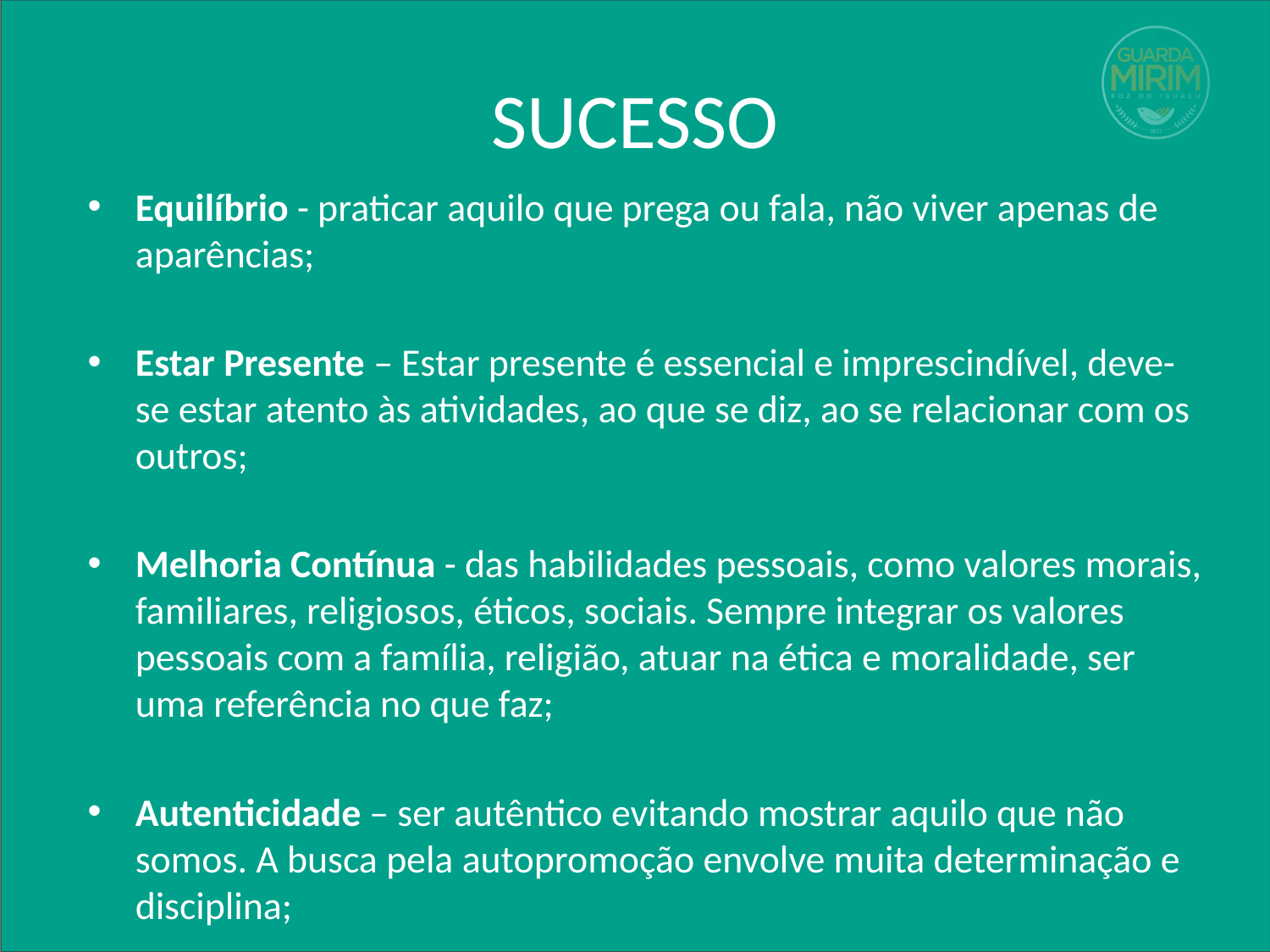

# SUCESSO
Equilíbrio - praticar aquilo que prega ou fala, não viver apenas de aparências;

Estar Presente – Estar presente é essencial e imprescindível, deve-se estar atento às atividades, ao que se diz, ao se relacionar com os outros;

Melhoria Contínua - das habilidades pessoais, como valores morais, familiares, religiosos, éticos, sociais. Sempre integrar os valores pessoais com a família, religião, atuar na ética e moralidade, ser uma referência no que faz;

Autenticidade – ser autêntico evitando mostrar aquilo que não somos. A busca pela autopromoção envolve muita determinação e disciplina;